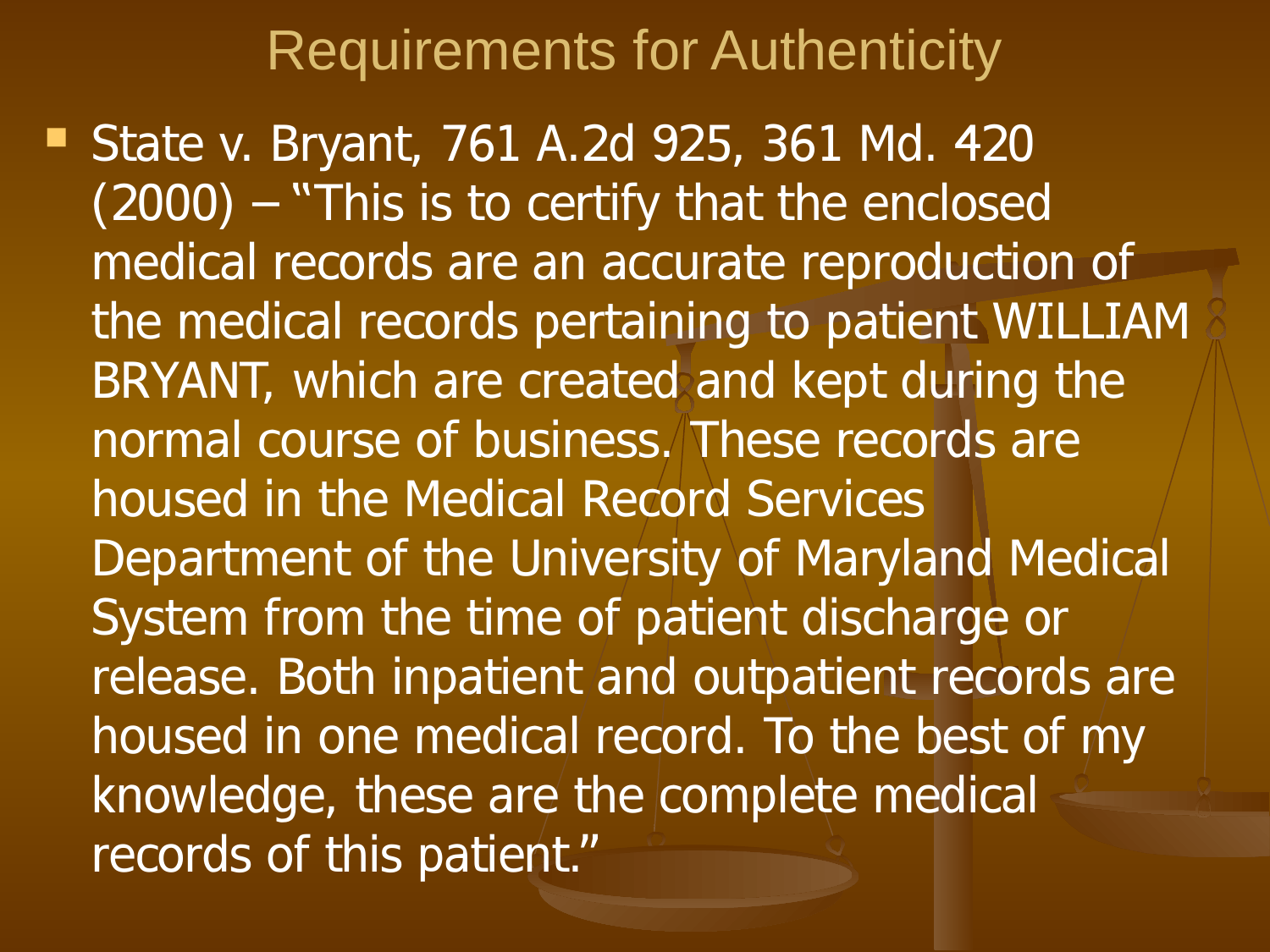

# Requirements for Authenticity
State v. Bryant, 761 A.2d 925, 361 Md. 420 (2000) – “This is to certify that the enclosed medical records are an accurate reproduction of the medical records pertaining to patient WILLIAM BRYANT, which are created and kept during the normal course of business. These records are housed in the Medical Record Services Department of the University of Maryland Medical System from the time of patient discharge or release. Both inpatient and outpatient records are housed in one medical record. To the best of my knowledge, these are the complete medical records of this patient.”